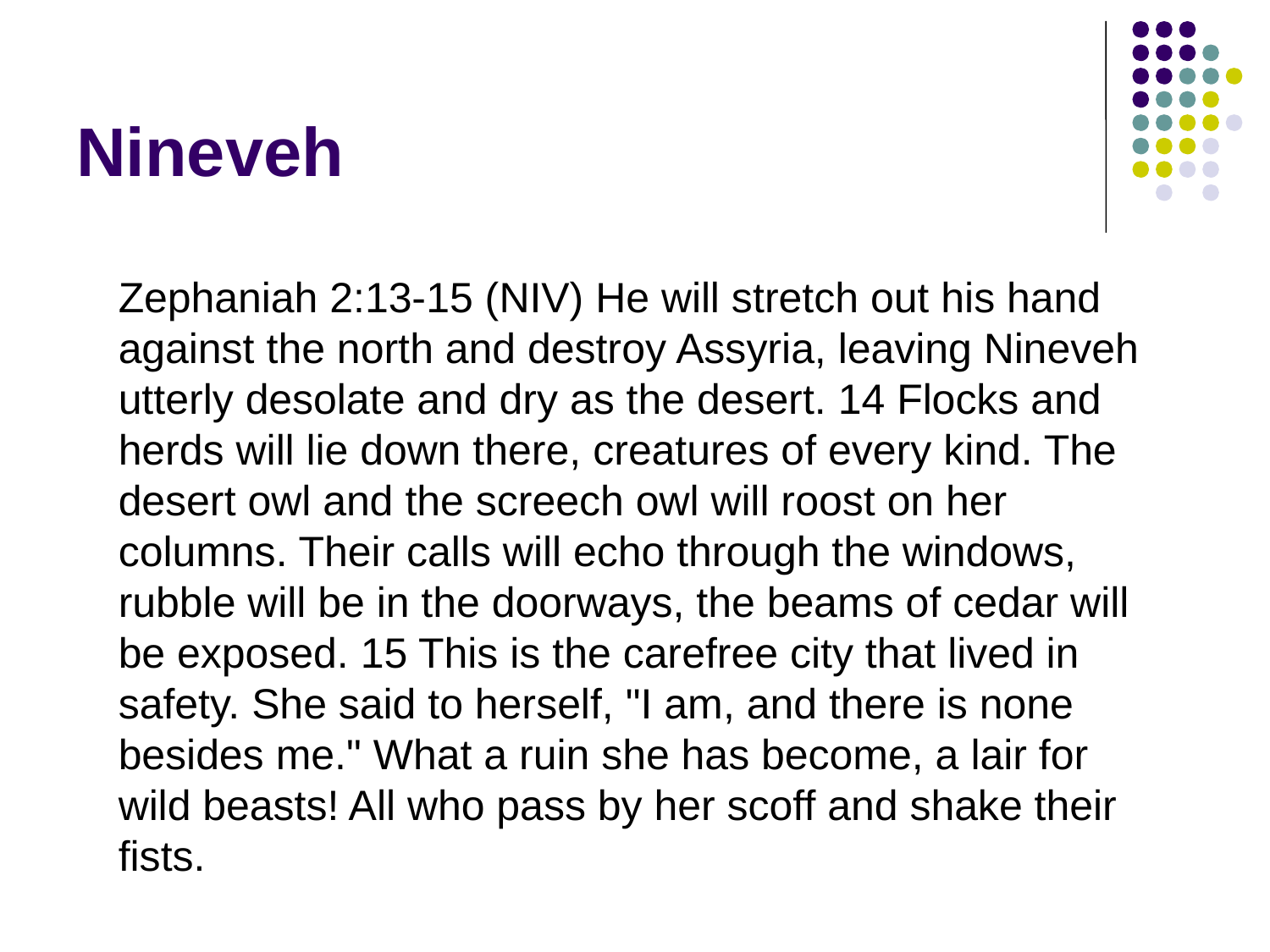

# Nineveh
Zephaniah 2:13-15 (NIV) He will stretch out his hand against the north and destroy Assyria, leaving Nineveh utterly desolate and dry as the desert. 14 Flocks and herds will lie down there, creatures of every kind. The desert owl and the screech owl will roost on her columns. Their calls will echo through the windows, rubble will be in the doorways, the beams of cedar will be exposed. 15 This is the carefree city that lived in safety. She said to herself, "I am, and there is none besides me." What a ruin she has become, a lair for wild beasts! All who pass by her scoff and shake their fists.